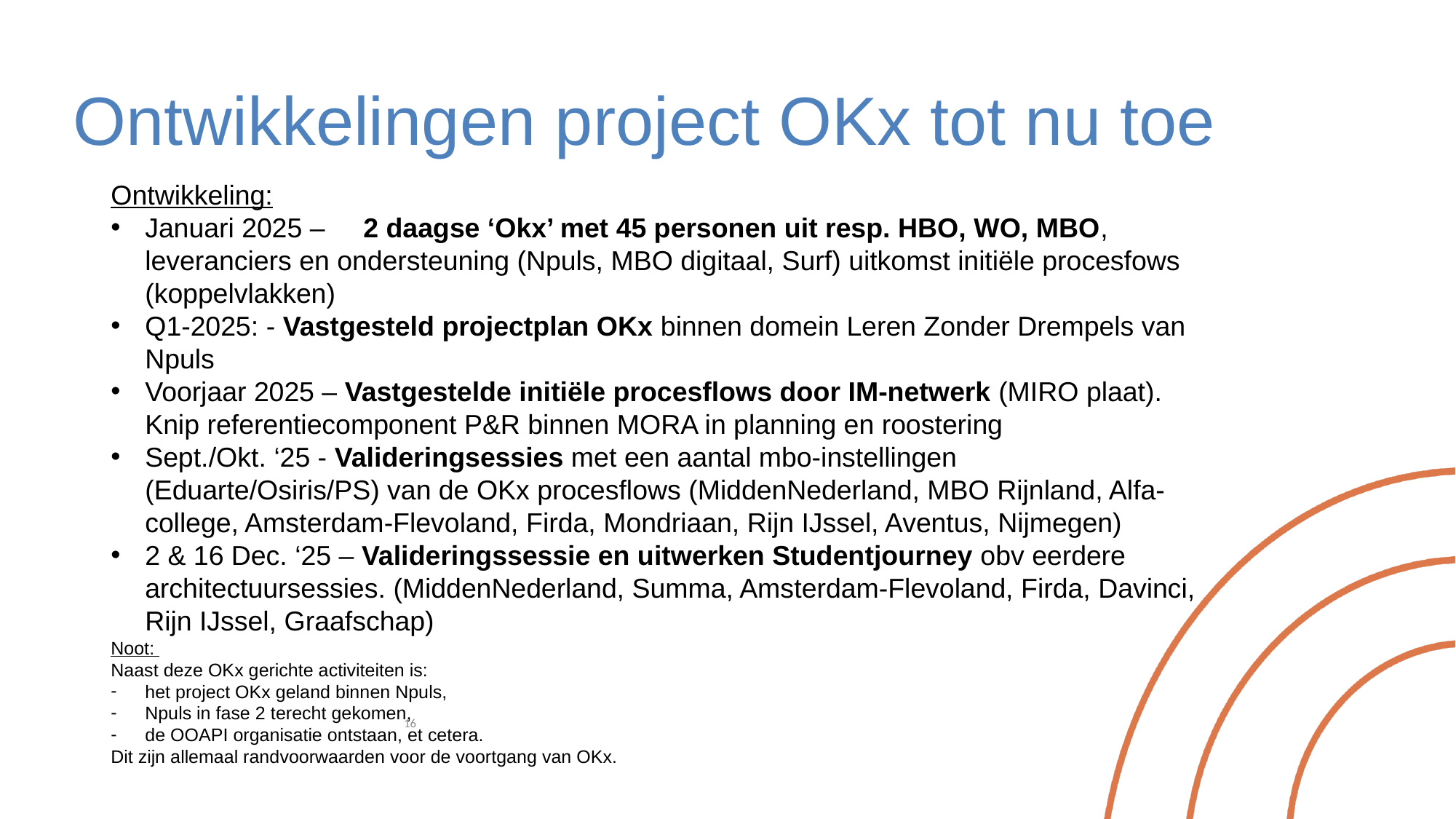

# Ontwikkelingen project OKx tot nu toe
Ontwikkeling:
Januari 2025 – 	2 daagse ‘Okx’ met 45 personen uit resp. HBO, WO, MBO, leveranciers en ondersteuning (Npuls, MBO digitaal, Surf) uitkomst initiële procesfows (koppelvlakken)
Q1-2025: - Vastgesteld projectplan OKx binnen domein Leren Zonder Drempels van Npuls
Voorjaar 2025 – Vastgestelde initiële procesflows door IM-netwerk (MIRO plaat). Knip referentiecomponent P&R binnen MORA in planning en roostering
Sept./Okt. ‘25 - Valideringsessies met een aantal mbo-instellingen (Eduarte/Osiris/PS) van de OKx procesflows (MiddenNederland, MBO Rijnland, Alfa-college, Amsterdam-Flevoland, Firda, Mondriaan, Rijn IJssel, Aventus, Nijmegen)
2 & 16 Dec. ‘25 – Valideringssessie en uitwerken Studentjourney obv eerdere architectuursessies. (MiddenNederland, Summa, Amsterdam-Flevoland, Firda, Davinci, Rijn IJssel, Graafschap)
Noot:
Naast deze OKx gerichte activiteiten is:
het project OKx geland binnen Npuls,
Npuls in fase 2 terecht gekomen,
de OOAPI organisatie ontstaan, et cetera.
Dit zijn allemaal randvoorwaarden voor de voortgang van OKx.

16